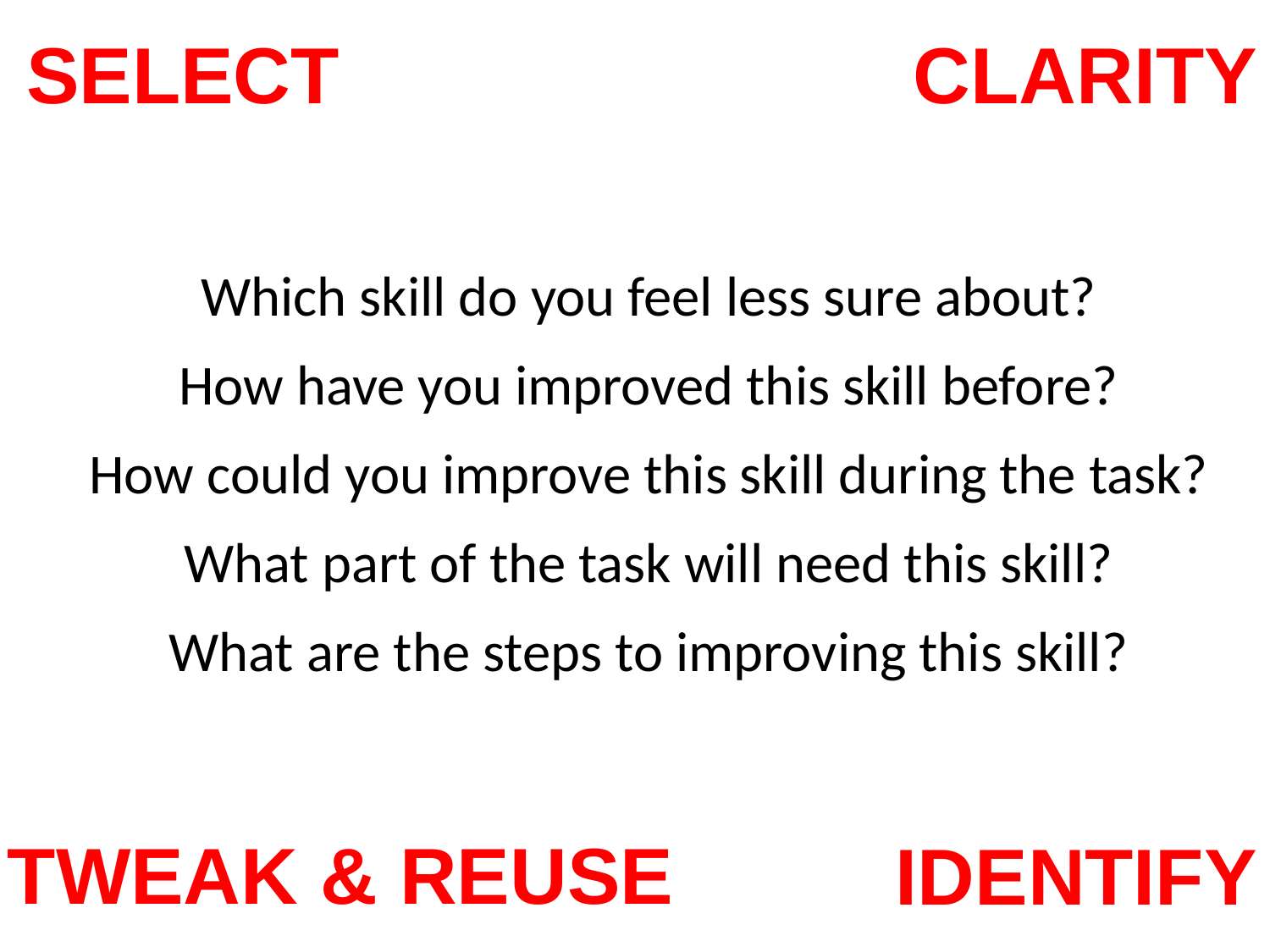

SELECT
CLARITY
Which skill do you feel less sure about?
How have you improved this skill before?
How could you improve this skill during the task?
What part of the task will need this skill?
What are the steps to improving this skill?

TWEAK & REUSE
IDENTIFY